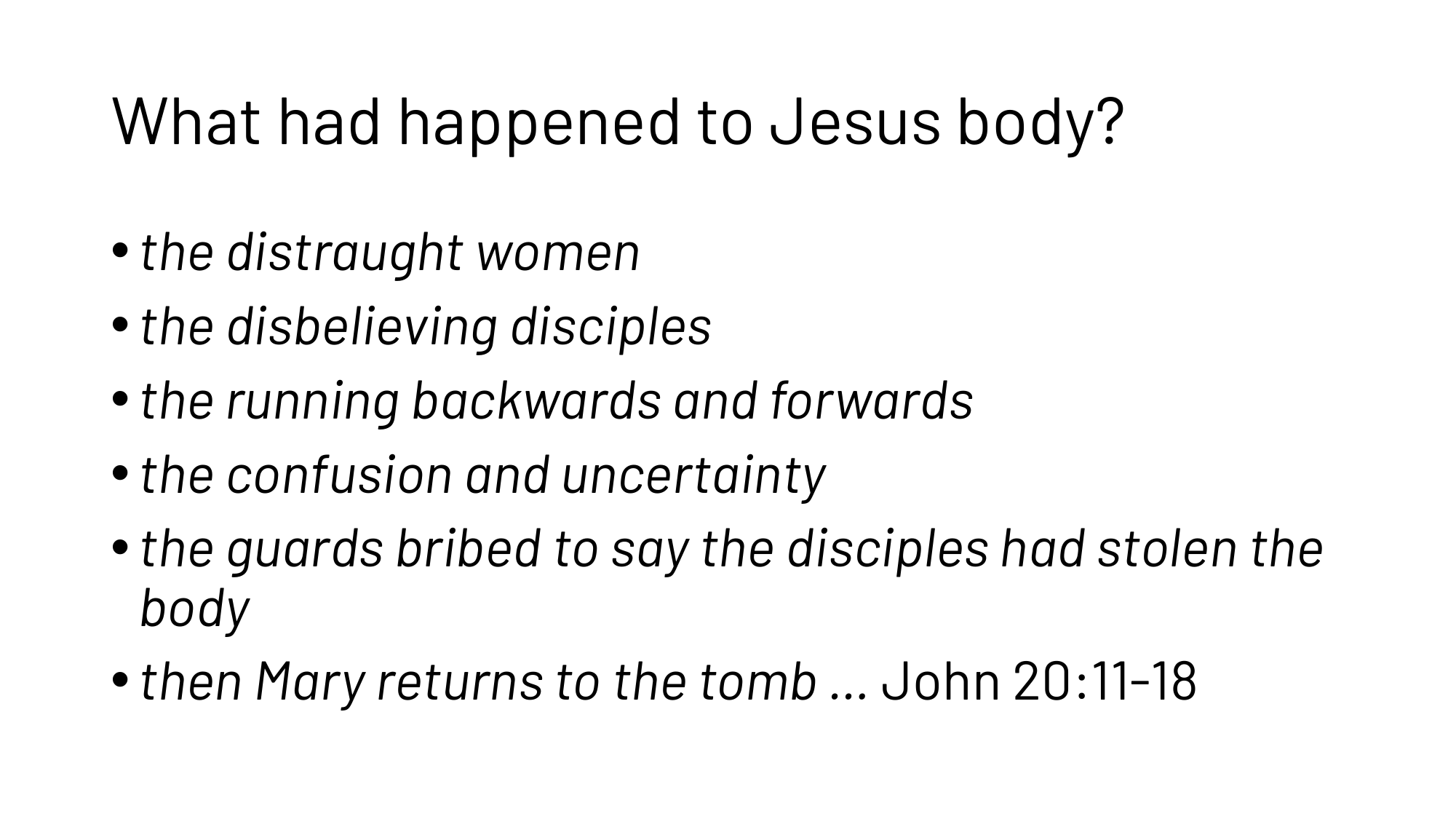

# What had happened to Jesus body?
the distraught women
the disbelieving disciples
the running backwards and forwards
the confusion and uncertainty
the guards bribed to say the disciples had stolen the body
then Mary returns to the tomb … John 20:11-18